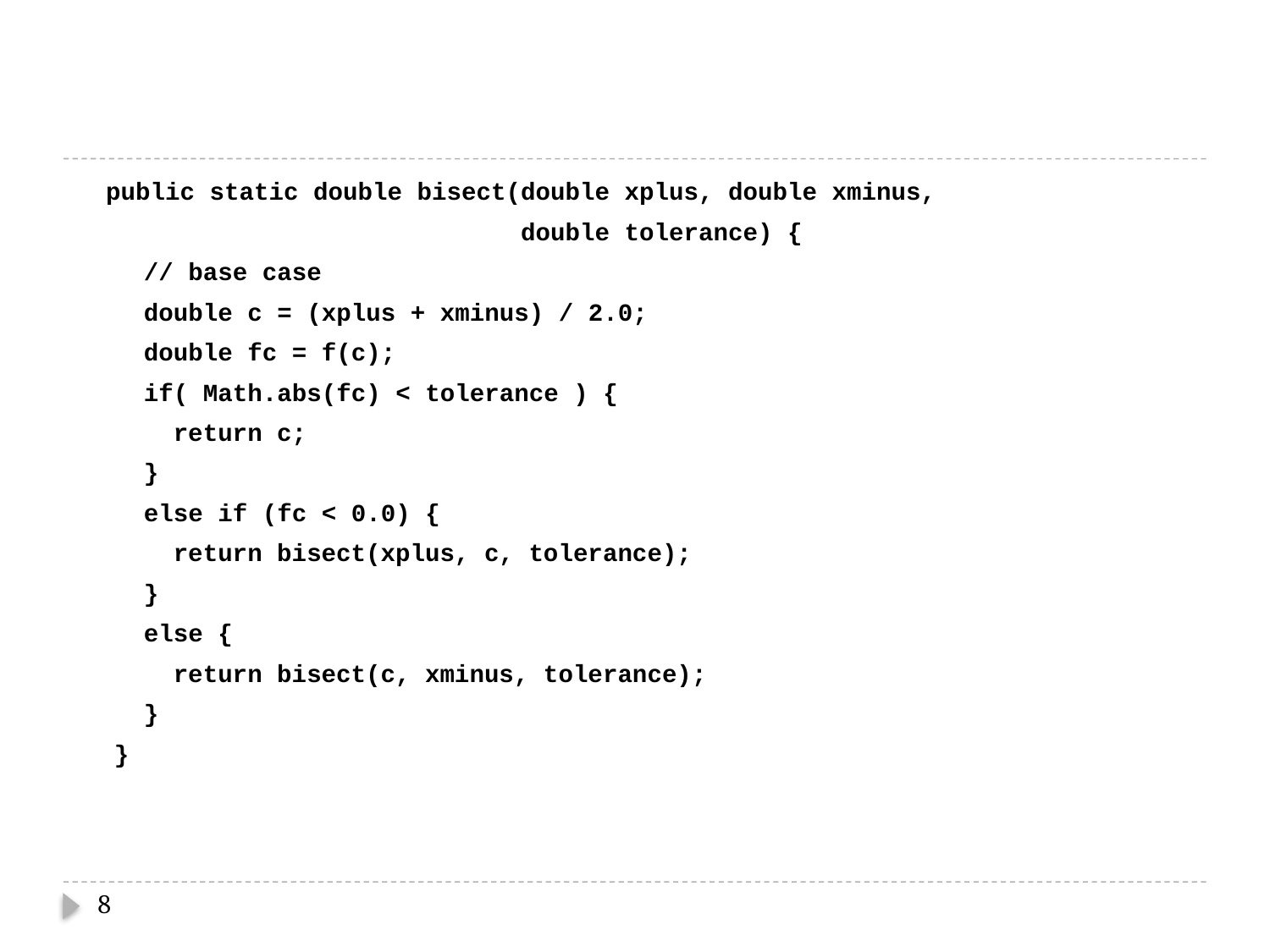

#
  public static double bisect(double xplus, double xminus,
                              double tolerance) {
	  // base case
	  double c = (xplus + xminus) / 2.0;
	  double fc = f(c);
	  if( Math.abs(fc) < tolerance ) {
	    return c;
	  }
	  else if (fc < 0.0) {
	    return bisect(xplus, c, tolerance);
	  }
	  else {
	    return bisect(c, xminus, tolerance);
	  }
	}
8